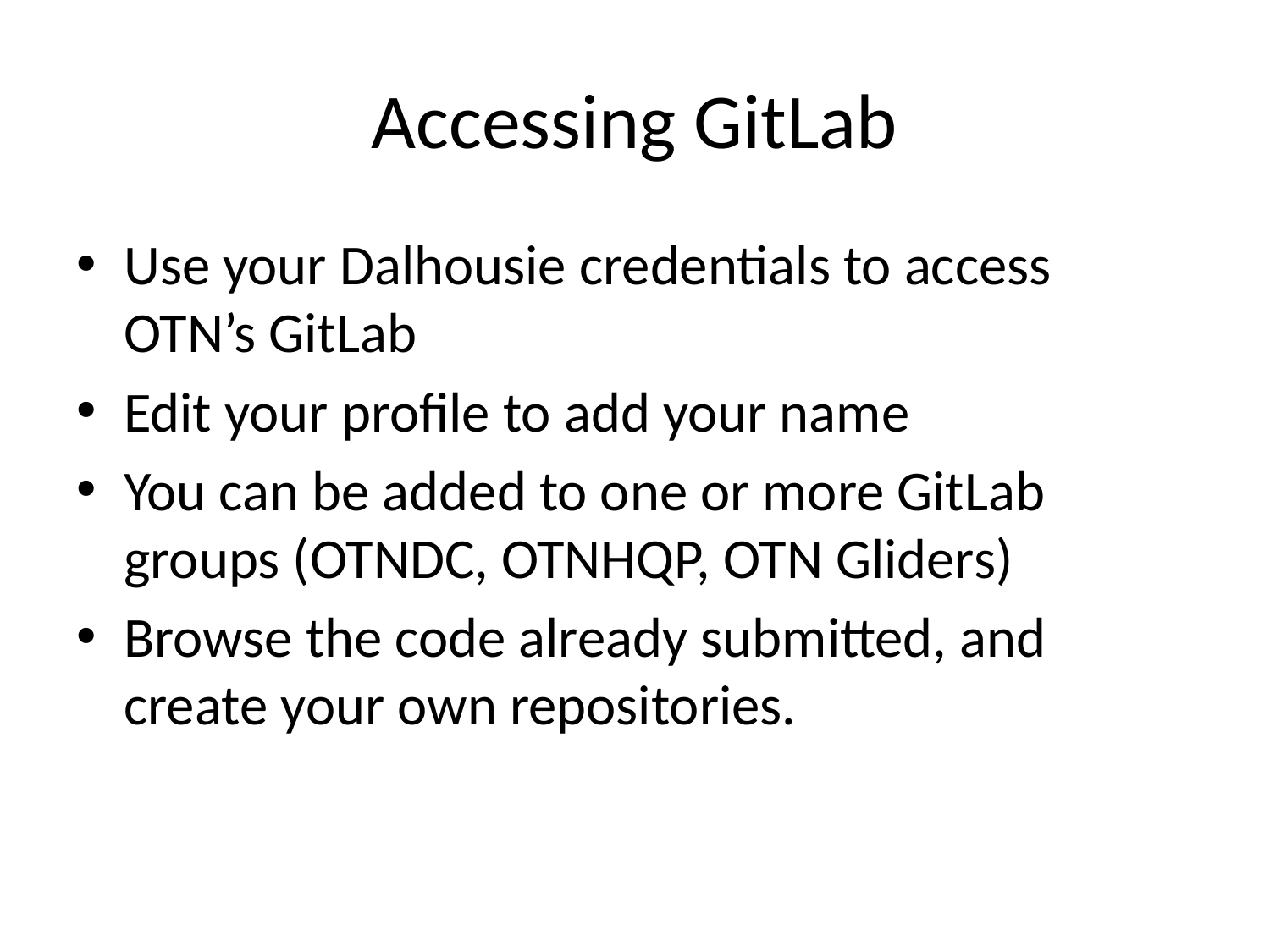

# Accessing GitLab
Use your Dalhousie credentials to access OTN’s GitLab
Edit your profile to add your name
You can be added to one or more GitLab groups (OTNDC, OTNHQP, OTN Gliders)
Browse the code already submitted, and create your own repositories.